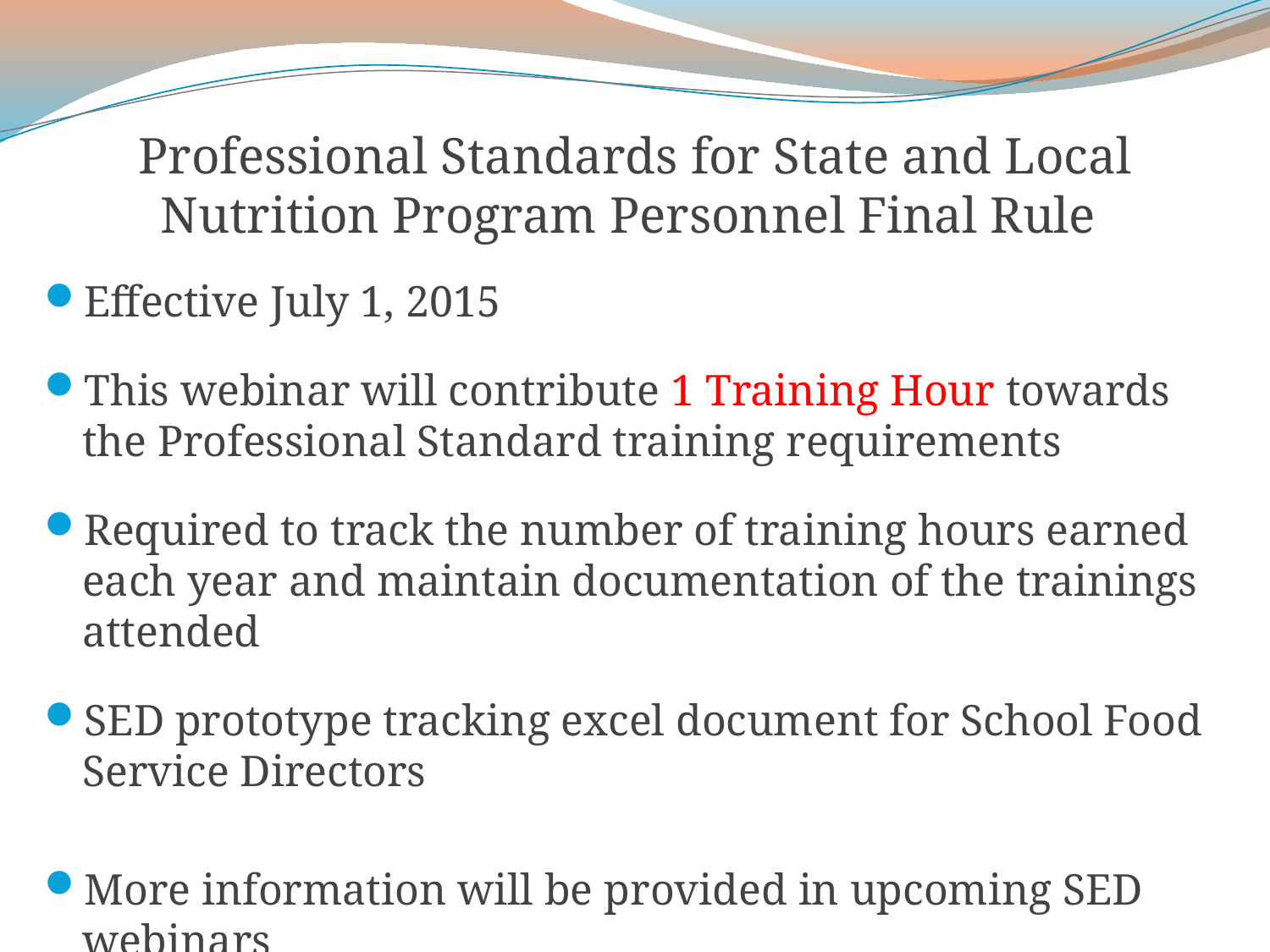

# Professional Standards for State and Local Nutrition Program Personnel Final Rule
Effective July 1, 2015

This webinar will contribute 1 Training Hour towards the Professional Standard training requirements

Required to track the number of training hours earned each year and maintain documentation of the trainings attended

SED prototype tracking excel document for School Food Service Directors

More information will be provided in upcoming SED webinars